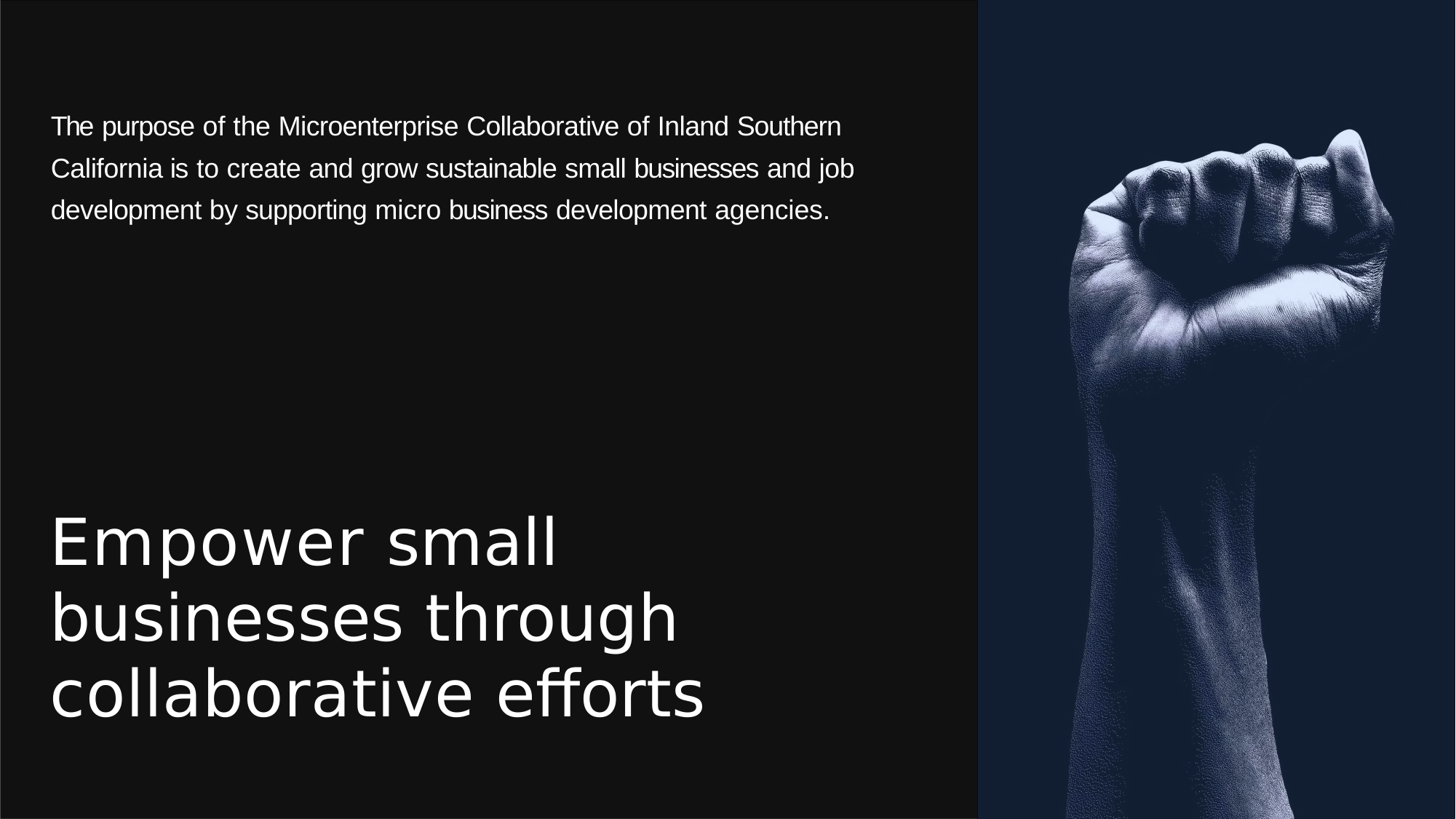

# The purpose of the Microenterprise Collaborative of Inland Southern California is to create and grow sustainable small businesses and job development by supporting micro business development agencies.
Empower small businesses through collaborative efforts